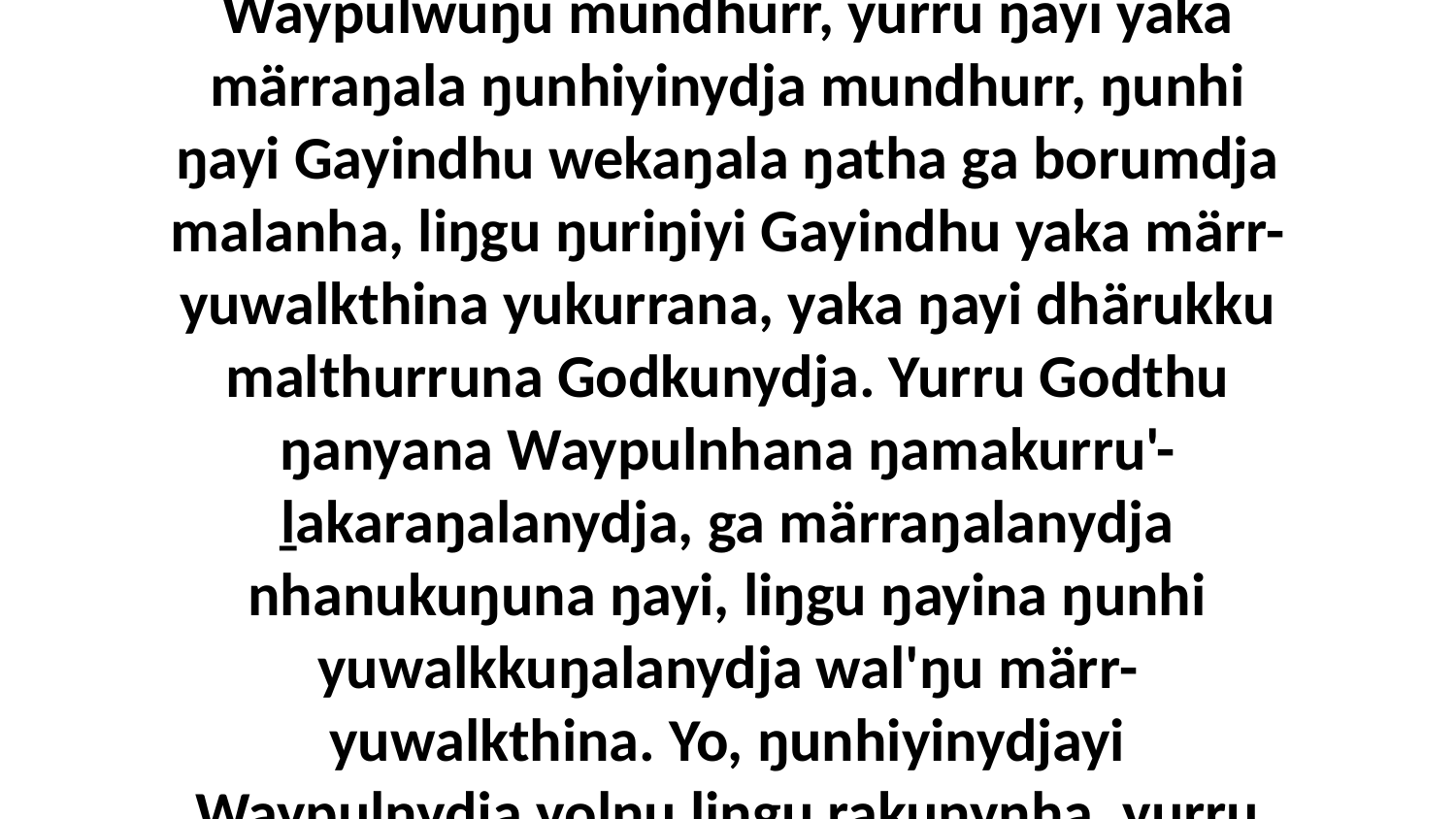

4 Ŋäthilinydja ŋunhi baman'tja yolŋu yäku Waypul märr-yuwalkthina Godnha, bala ŋayi gäŋala wäyinnha ŋapatjkunharamirrina, bala bathara Godkuna buku-ŋal'yunarawu. Ŋayi Godthunydja märraŋalana yana Waypulwuŋu mundhurr, yurru ŋayi yaka märraŋala ŋunhiyinydja mundhurr, ŋunhi ŋayi Gayindhu wekaŋala ŋatha ga borumdja malanha, liŋgu ŋuriŋiyi Gayindhu yaka märr-yuwalkthina yukurrana, yaka ŋayi dhärukku malthurruna Godkunydja. Yurru Godthu ŋanyana Waypulnhana ŋamakurru'-ḻakaraŋalanydja, ga märraŋalanydja nhanukuŋuna ŋayi, liŋgu ŋayina ŋunhi yuwalkkuŋalanydja wal'ŋu märr-yuwalkthina. Yo, ŋunhiyinydjayi Waypulnydja yolŋu liŋgu rakunynha, yurru ŋayi yukurra ŋunhiyi mukthun yana ḻakarama yulŋunydja ŋilimurruŋgu, ḻakaramanydja ŋayi yukurra nhaltjan ŋilimurru yurru marrtji galkithirri Godkala ŋuliwitjan märr-yuwalkthinyarakurru.